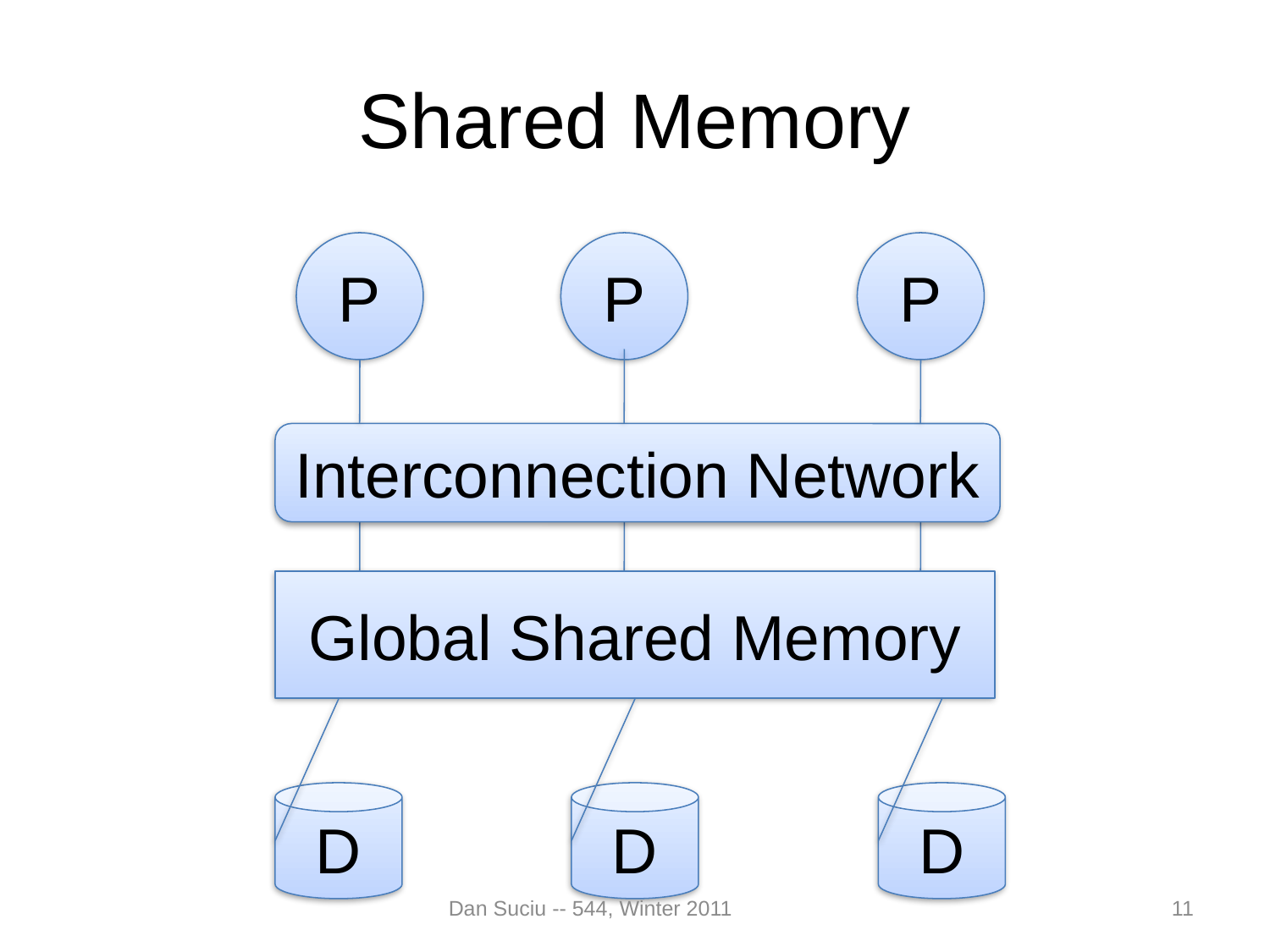

# Shared Memory
P
P
P
Interconnection Network
Global Shared Memory
D
D
D
Dan Suciu -- 544, Winter 2011
11